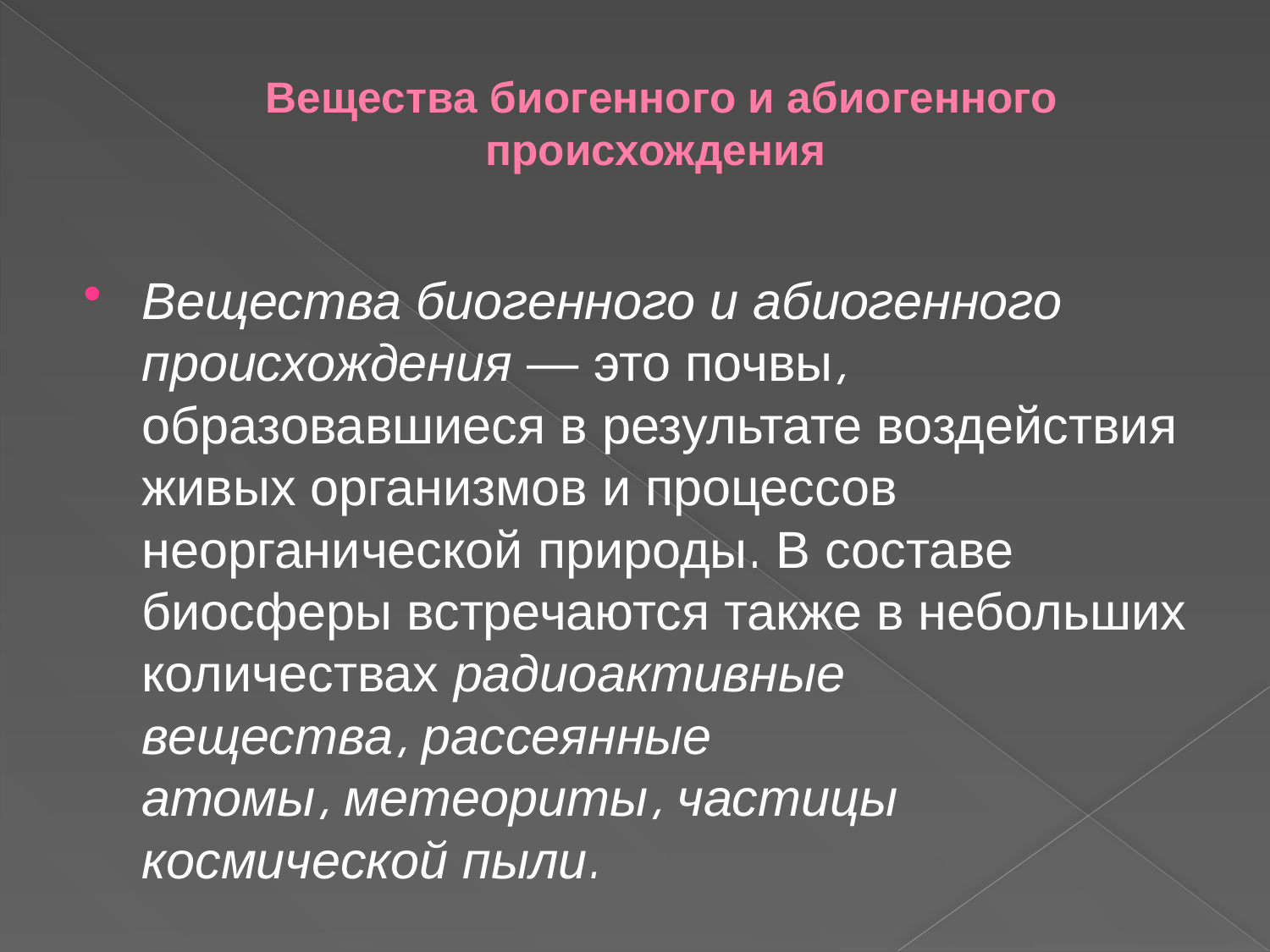

# Вещества биогенного и абиогенного происхождения
Вещества биогенного и абиогенного происхождения — это почвы, образовавшиеся в результате воздействия живых организмов и процессов неорганической природы. В составе биосферы встречаются также в небольших количествах радиоактивные вещества, рассеянные атомы, метеориты, частицы космической пыли.